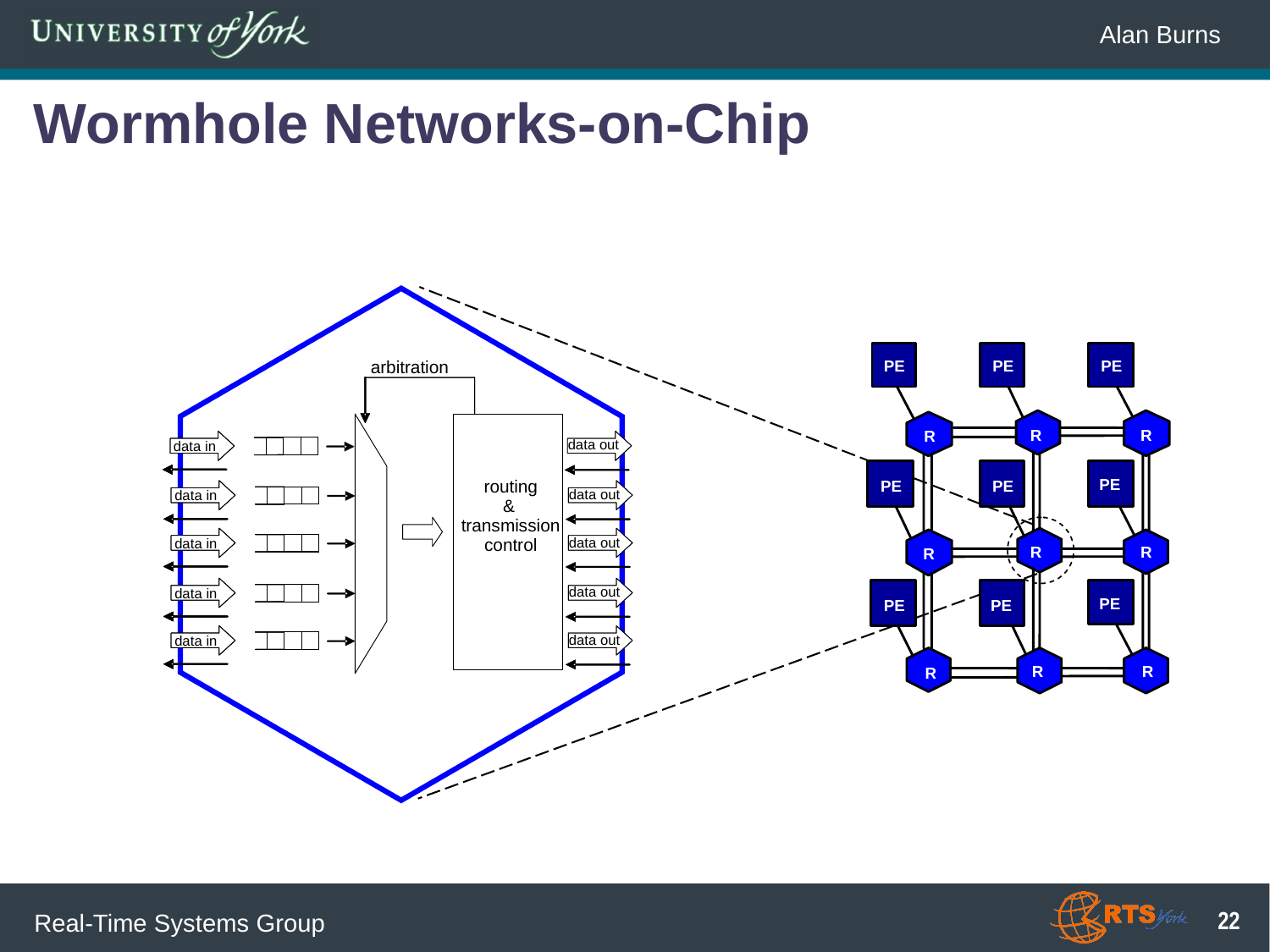

Wormhole Networks-on-Chip

arbitration

data out
data in

routing
routing

data out
data in

&
&

transmission
transmission

control
control
data out
data in

data out
data in

data out
data in

PE
PE
PE

R
R
R

PE
PE
PE

R
R
R

PE
PE
PE

R
R

R